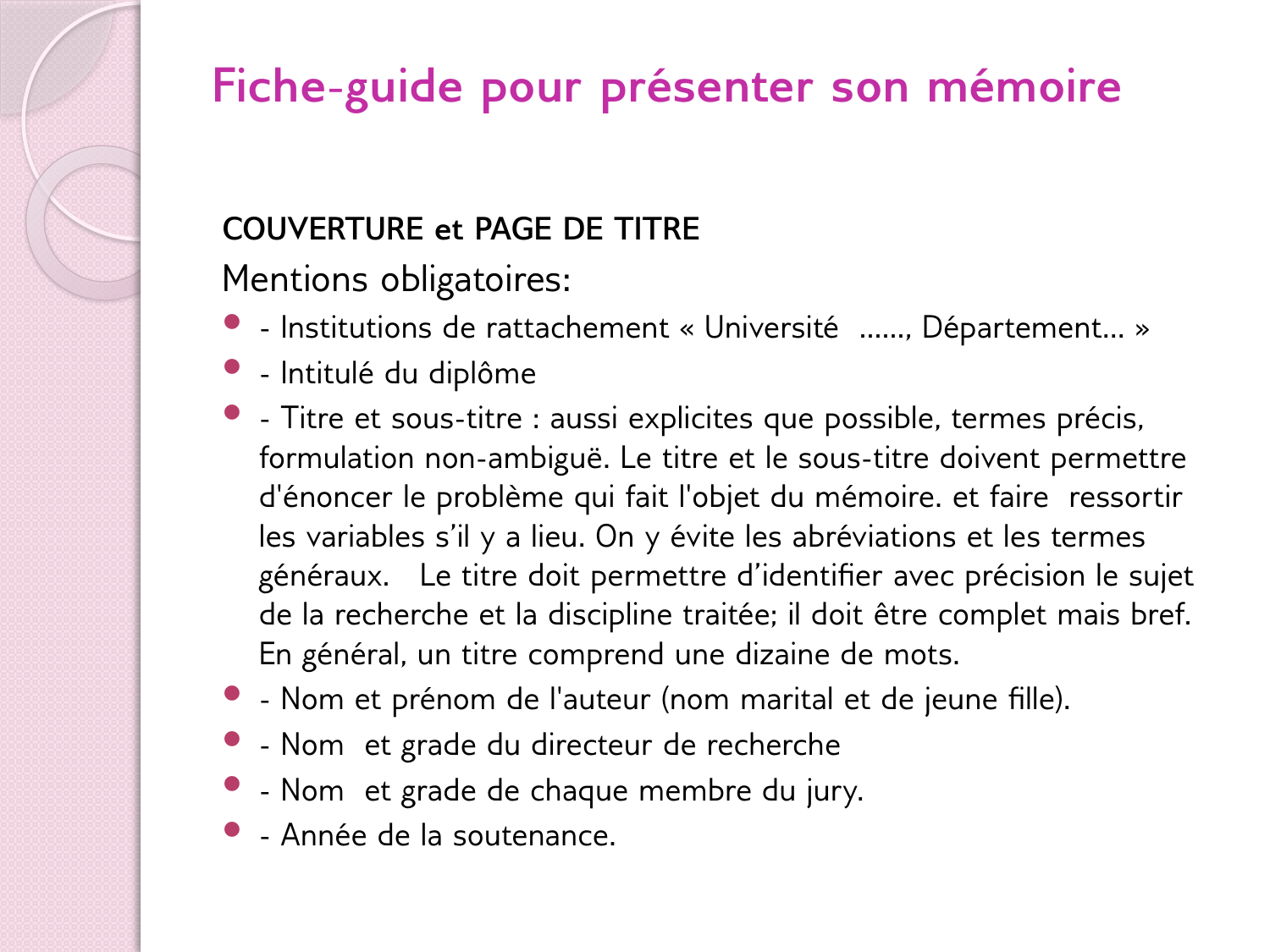

# Fiche-guide pour présenter son mémoire
COUVERTURE et PAGE DE TITRE
Mentions obligatoires:
- Institutions de rattachement « Université  ……, Département... »
- Intitulé du diplôme
- Titre et sous-titre : aussi explicites que possible, termes précis, formulation non-ambiguë. Le titre et le sous-titre doivent permettre d'énoncer le problème qui fait l'objet du mémoire. et faire  ressortir les variables s’il y a lieu. On y évite les abréviations et les termes généraux.   Le titre doit permettre d’identifier avec précision le sujet de la recherche et la discipline traitée; il doit être complet mais bref. En général, un titre comprend une dizaine de mots.
- Nom et prénom de l'auteur (nom marital et de jeune fille).
- Nom  et grade du directeur de recherche
- Nom  et grade de chaque membre du jury.
- Année de la soutenance.